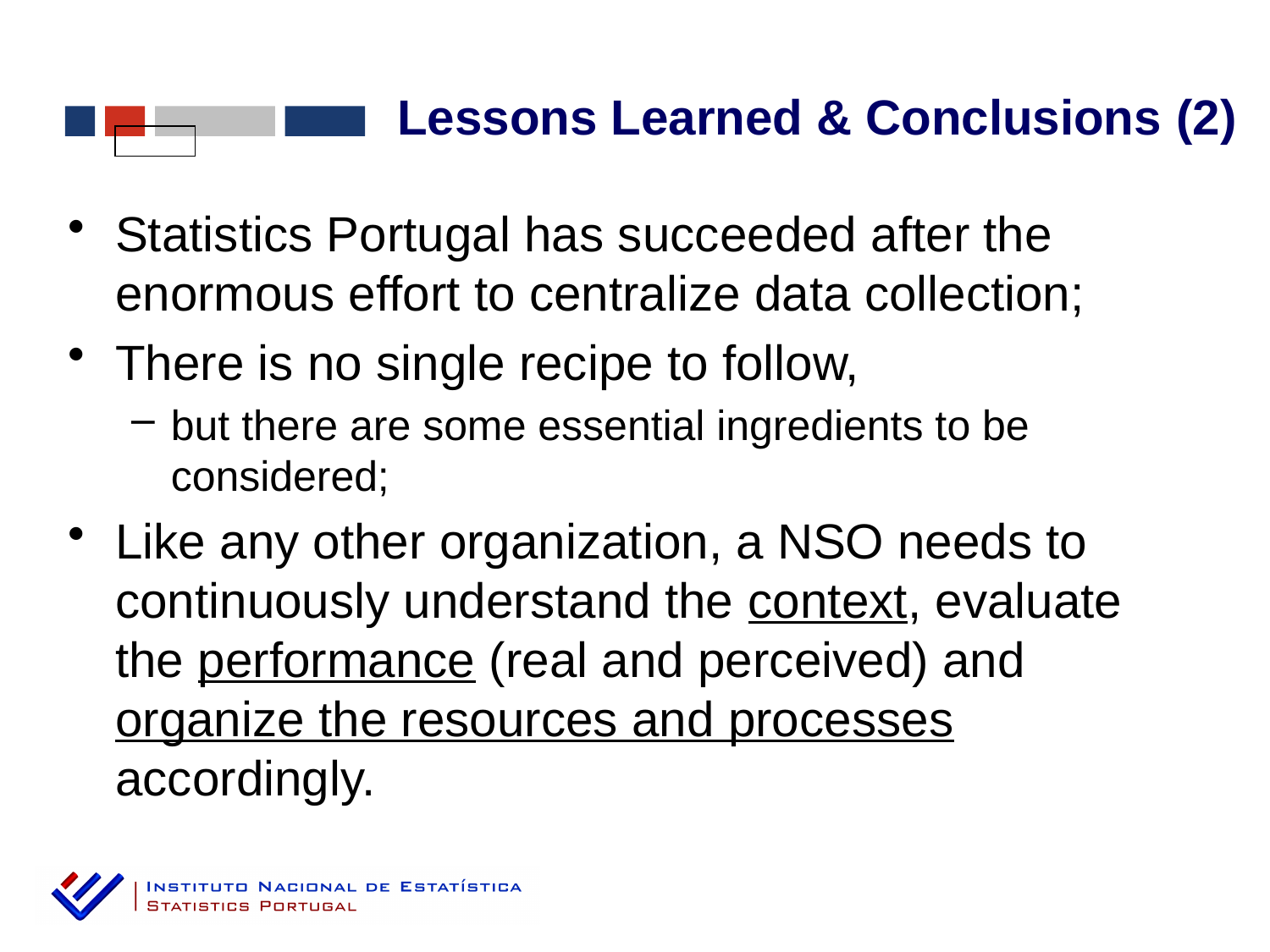

Lessons Learned & Conclusions (2)

Statistics Portugal has succeeded after the enormous effort to centralize data collection;
There is no single recipe to follow,
but there are some essential ingredients to be considered;
Like any other organization, a NSO needs to continuously understand the context, evaluate the performance (real and perceived) and organize the resources and processes accordingly.